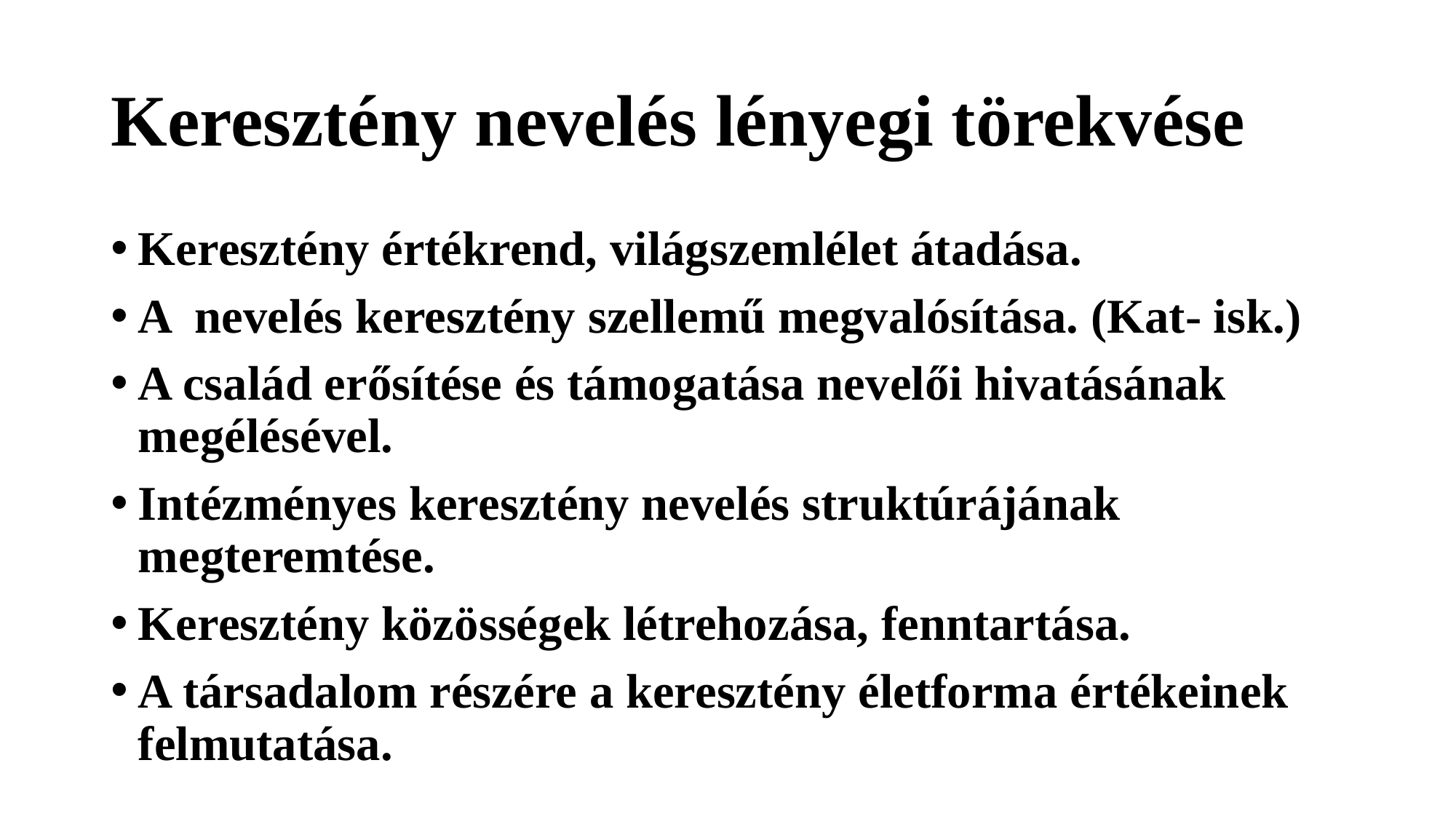

# Keresztény nevelés lényegi törekvése
Keresztény értékrend, világszemlélet átadása.
A  nevelés keresztény szellemű megvalósítása. (Kat- isk.)
A család erősítése és támogatása nevelői hivatásának megélésével.
Intézményes keresztény nevelés struktúrájának megteremtése.
Keresztény közösségek létrehozása, fenntartása.
A társadalom részére a keresztény életforma értékeinek felmutatása.